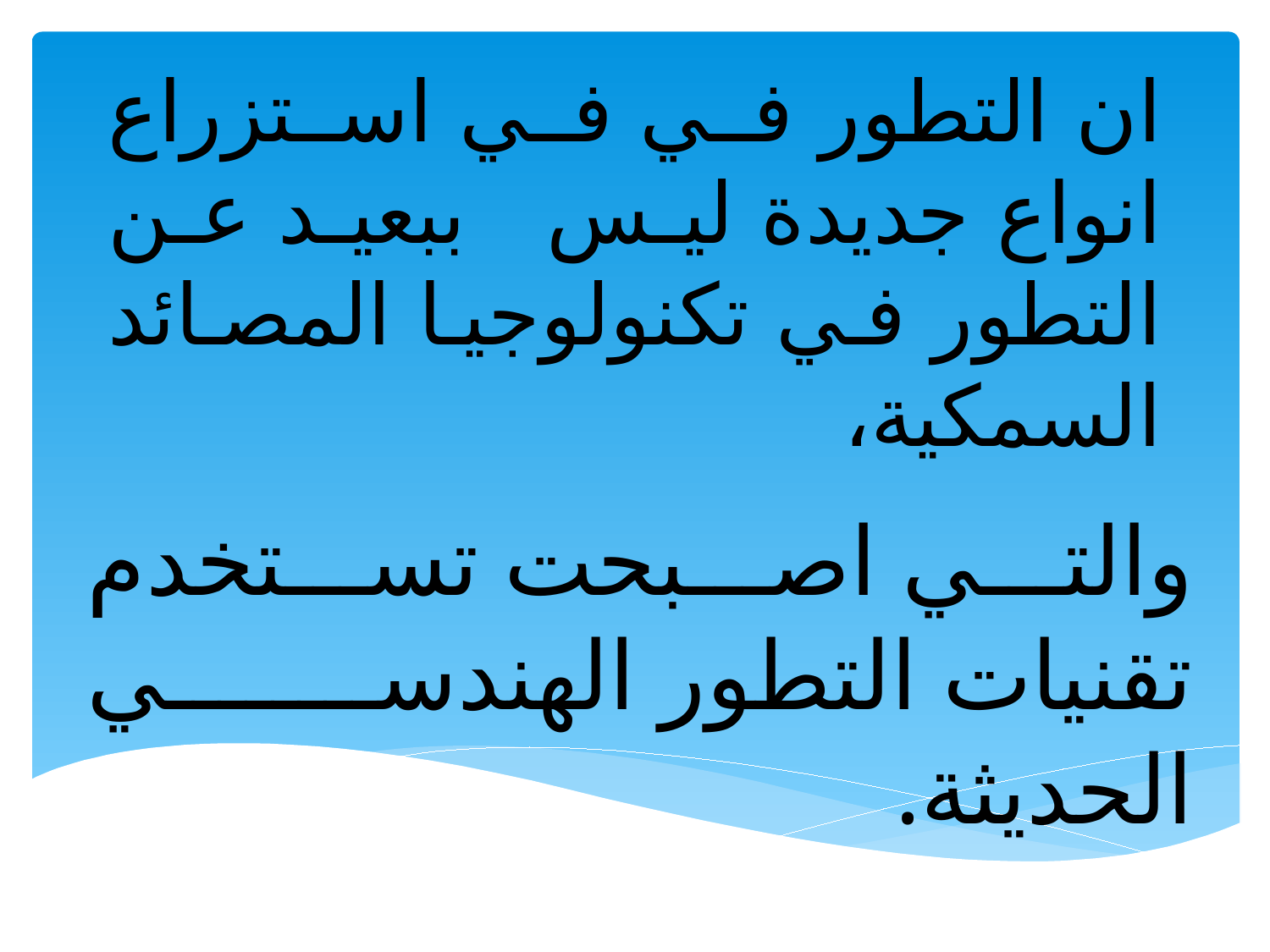

# ان التطور في في استزراع انواع جديدة ليس   ببعيد عن التطور في تكنولوجيا المصائد السمكية،
والتي اصبحت تستخدم تقنيات التطور الهندسي الحديثة.